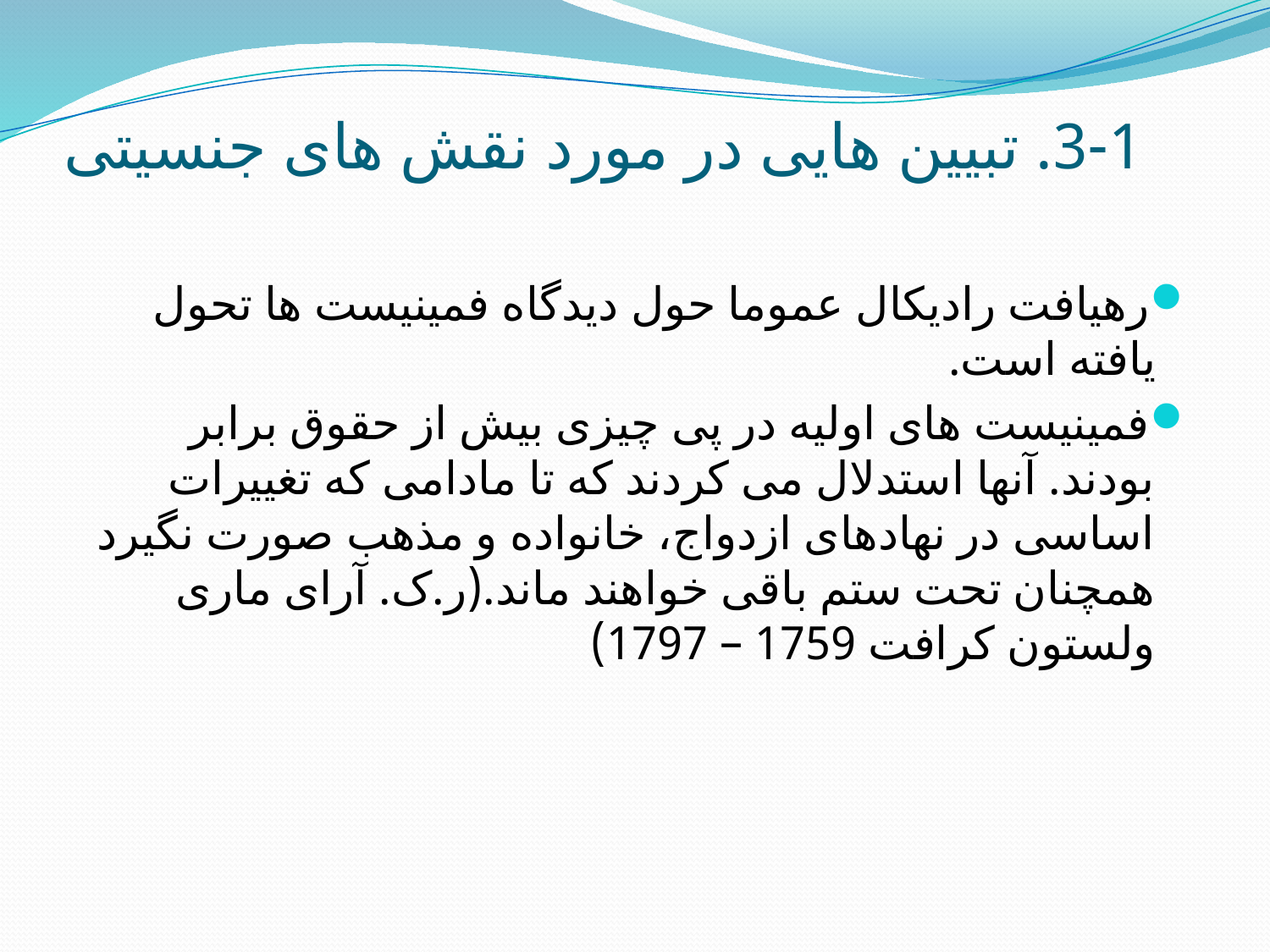

# 3-1. تبیین هایی در مورد نقش های جنسیتی
رهیافت رادیکال عموما حول دیدگاه فمینیست ها تحول یافته است.
فمینیست های اولیه در پی چیزی بیش از حقوق برابر بودند. آنها استدلال می کردند که تا مادامی که تغییرات اساسی در نهادهای ازدواج، خانواده و مذهب صورت نگیرد همچنان تحت ستم باقی خواهند ماند.(ر.ک. آرای ماری ولستون کرافت 1759 – 1797)